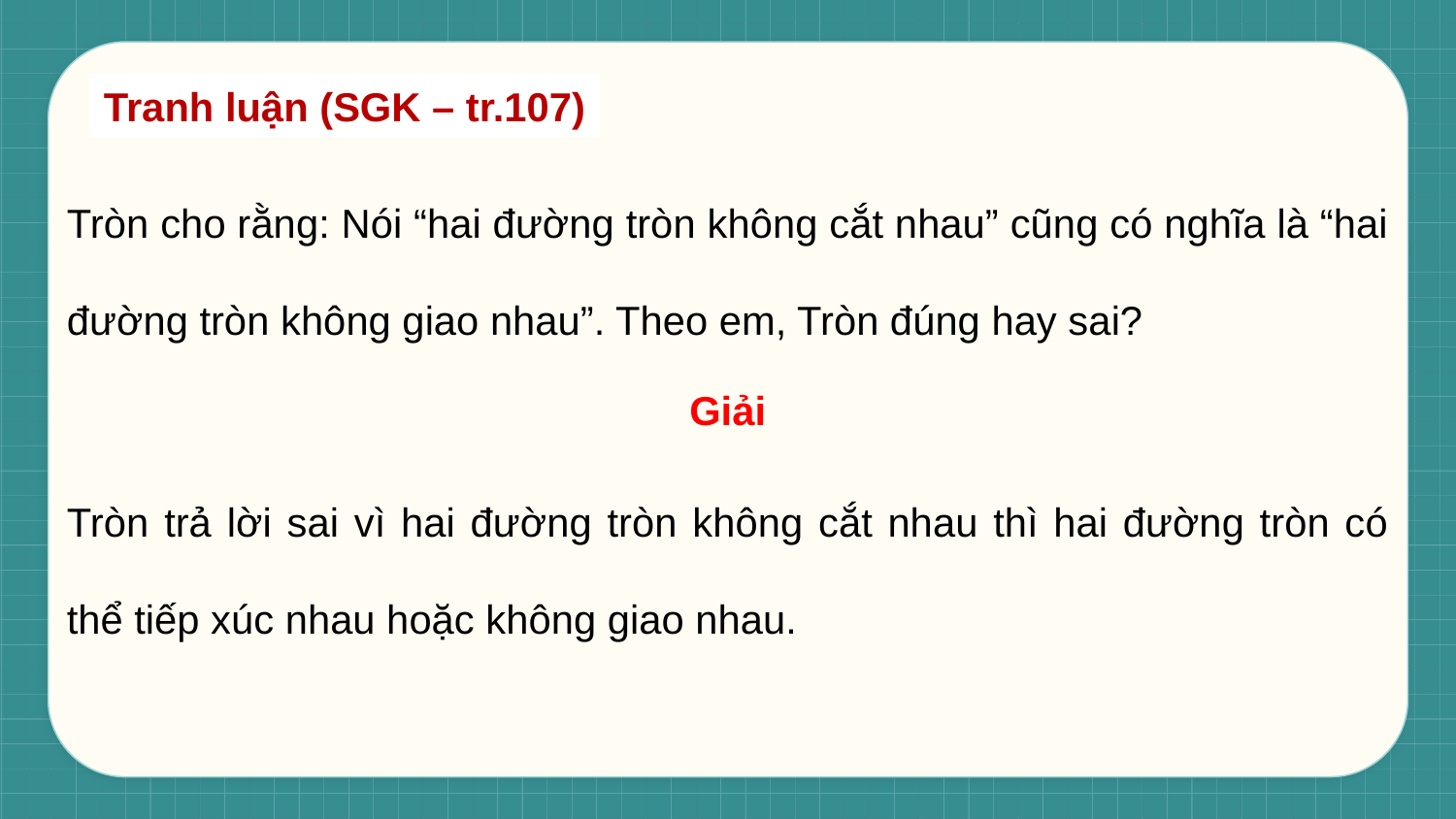

Tranh luận (SGK – tr.107)
Tròn cho rằng: Nói “hai đường tròn không cắt nhau” cũng có nghĩa là “hai đường tròn không giao nhau”. Theo em, Tròn đúng hay sai?
Giải
Tròn trả lời sai vì hai đường tròn không cắt nhau thì hai đường tròn có thể tiếp xúc nhau hoặc không giao nhau.